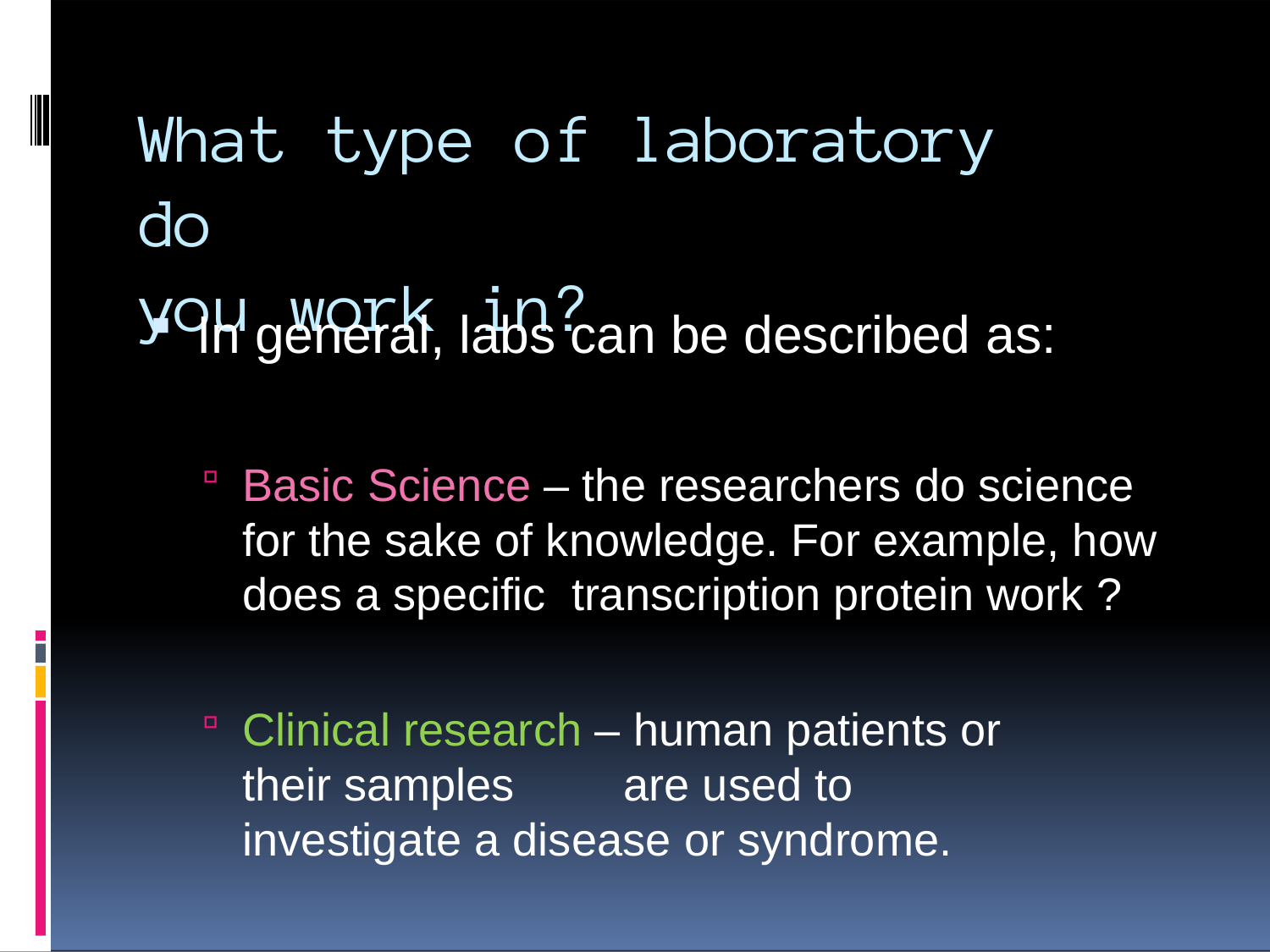

What type of laboratory do
you work in?

In general, labs can be described as:

Basic Science – the researchers do science for the sake of knowledge. For example, how does a specific  transcription protein work ?

Clinical research – human patients or their samples	are used to investigate a disease or syndrome.